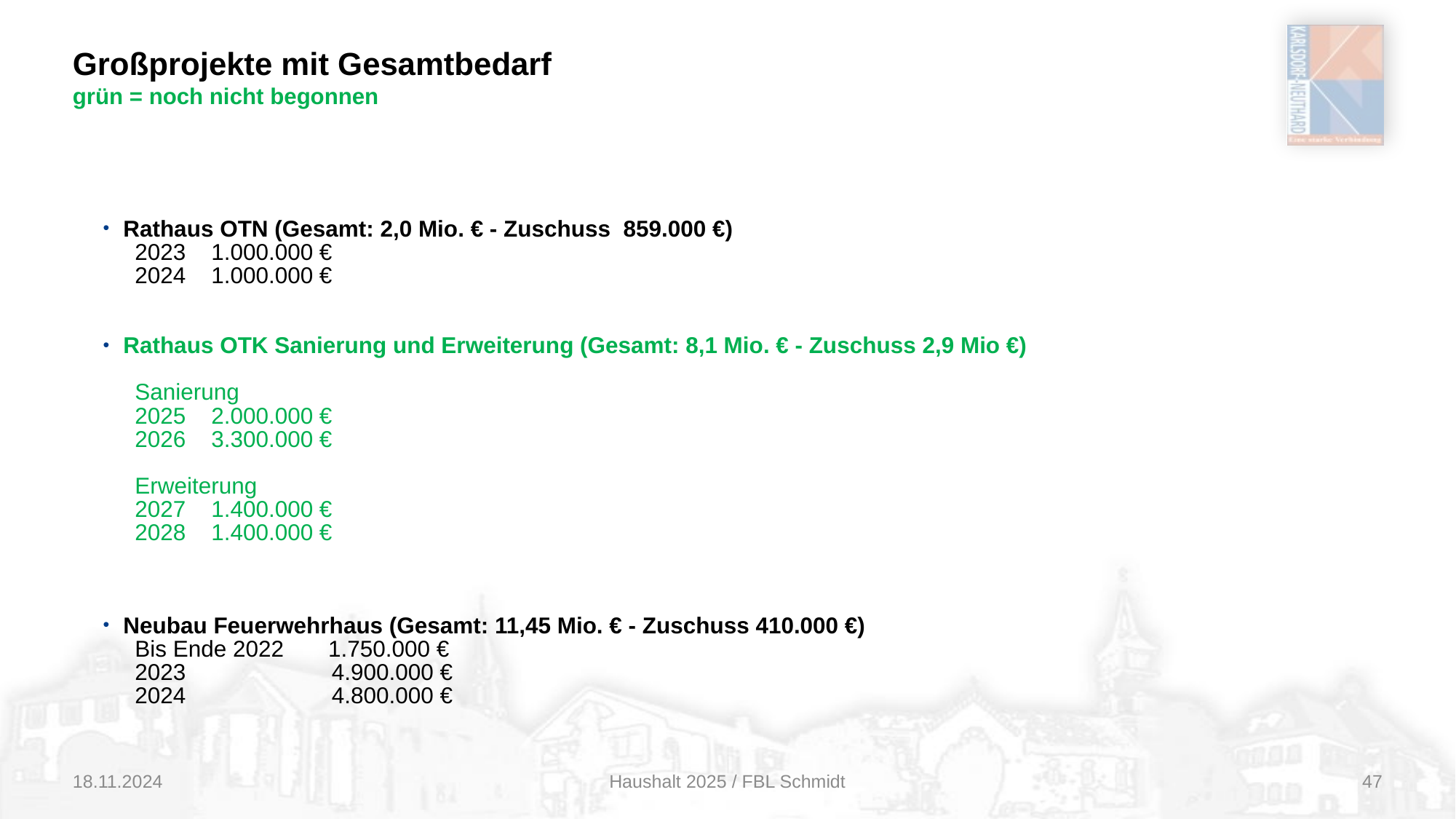

# Großprojekte mit Gesamtbedarf grün = noch nicht begonnen

Rathaus OTN (Gesamt: 2,0 Mio. € - Zuschuss  859.000 €)
     2023    1.000.000 €
     2024    1.000.000 €

Rathaus OTK Sanierung und Erweiterung (Gesamt: 8,1 Mio. € - Zuschuss 2,9 Mio €)

     Sanierung
     2025    2.000.000 €
     2026    3.300.000 €

     Erweiterung
     2027    1.400.000 €
     2028    1.400.000 €

Neubau Feuerwehrhaus (Gesamt: 11,45 Mio. € - Zuschuss 410.000 €)
     Bis Ende 2022       1.750.000 €
     2023                       4.900.000 €
     2024                       4.800.000 €

18.11.2024
Haushalt 2025 / FBL Schmidt
47